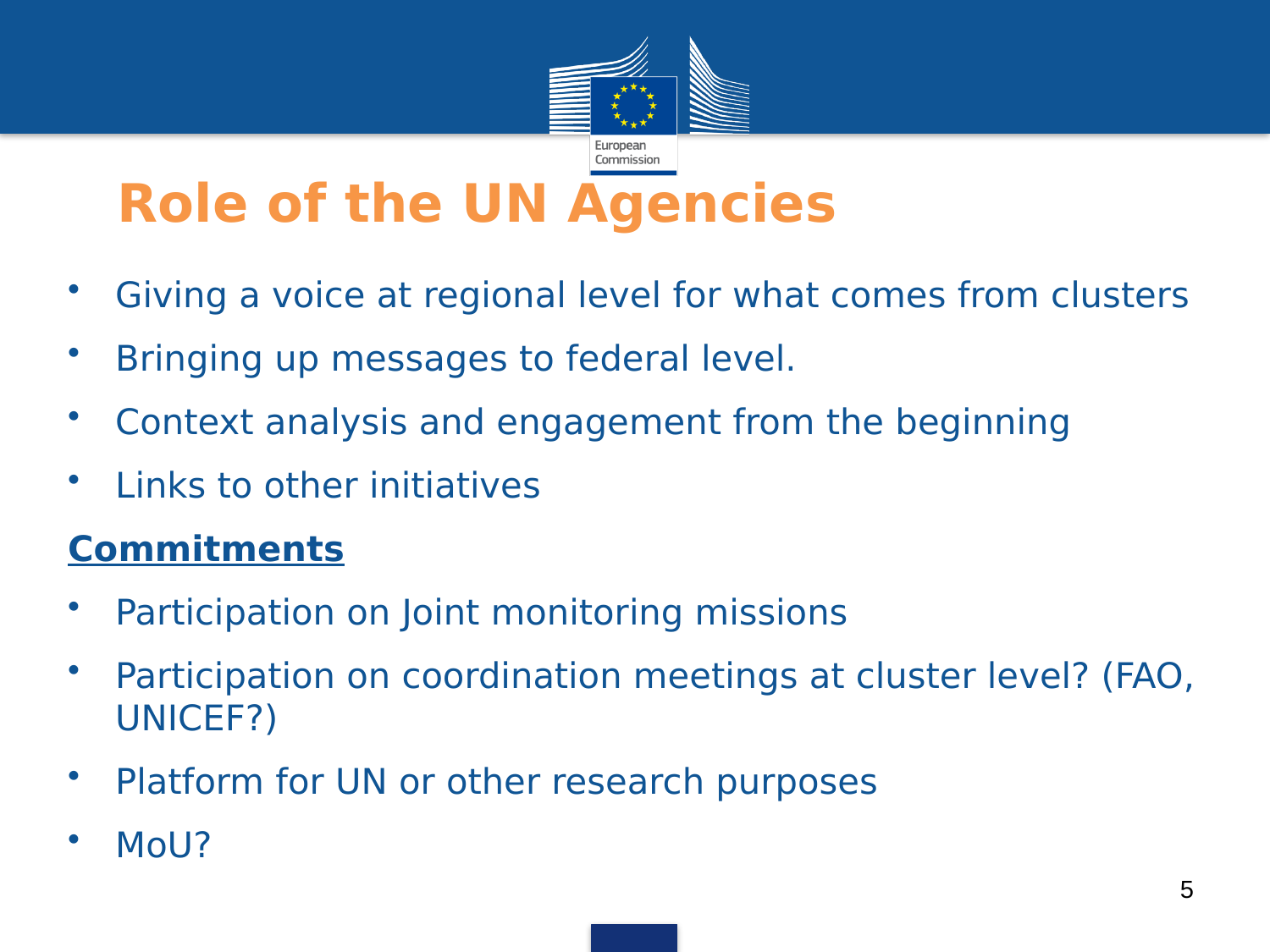

# Role of the UN Agencies
Giving a voice at regional level for what comes from clusters
Bringing up messages to federal level.
Context analysis and engagement from the beginning
Links to other initiatives
Commitments
Participation on Joint monitoring missions
Participation on coordination meetings at cluster level? (FAO, UNICEF?)
Platform for UN or other research purposes
MoU?

5